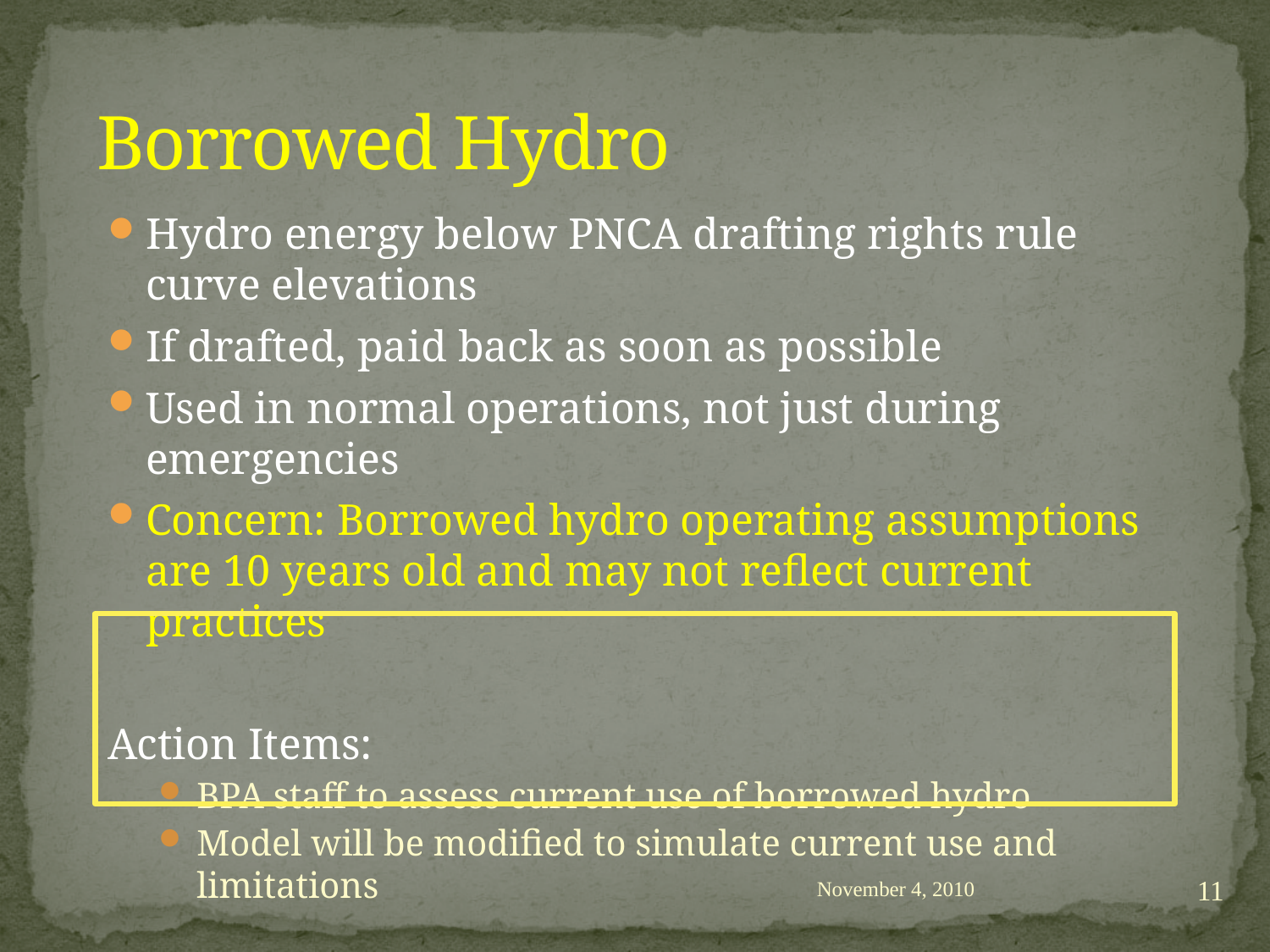

# Borrowed Hydro
Hydro energy below PNCA drafting rights rule curve elevations
If drafted, paid back as soon as possible
Used in normal operations, not just during emergencies
Concern: Borrowed hydro operating assumptions are 10 years old and may not reflect current practices

Action Items:
BPA staff to assess current use of borrowed hydro
Model will be modified to simulate current use and limitations

11
November 4, 2010